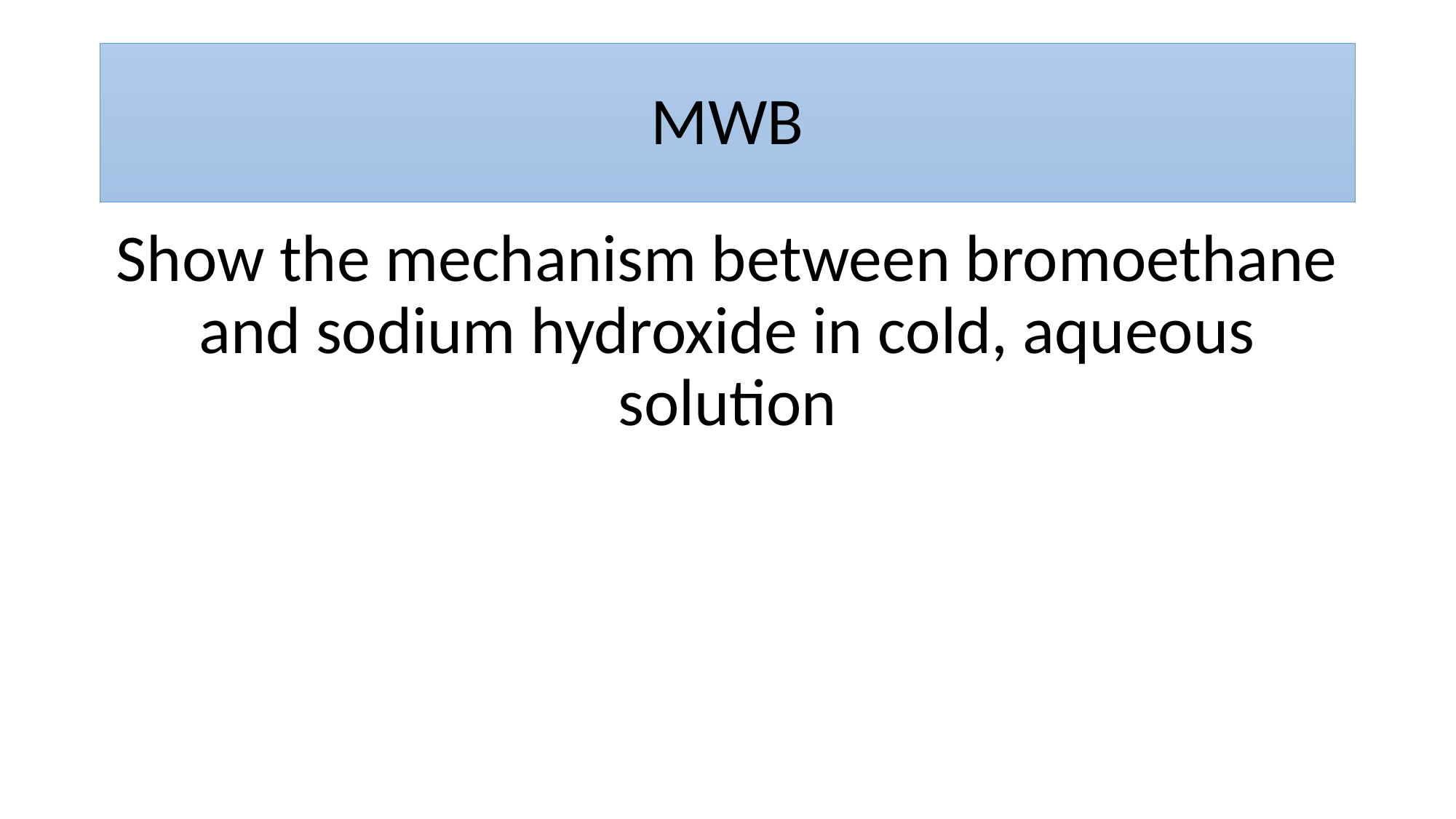

# MWB
Show the mechanism between bromoethane and sodium hydroxide in cold, aqueous solution